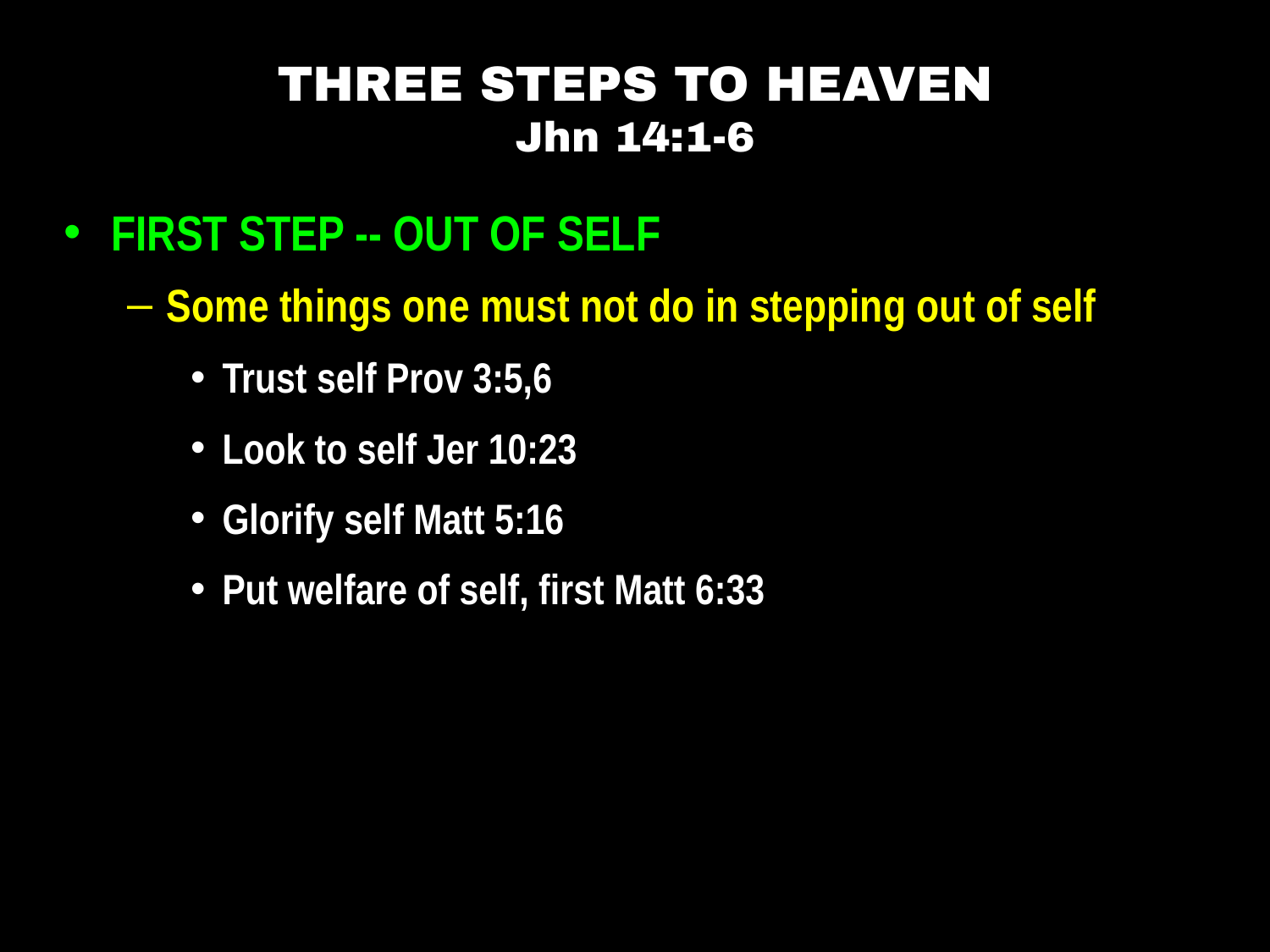

# THREE STEPS TO HEAVEN Jhn 14:1-6
FIRST STEP -- OUT OF SELF
Some things one must not do in stepping out of self
Trust self Prov 3:5,6
Look to self Jer 10:23
Glorify self Matt 5:16
Put welfare of self, first Matt 6:33